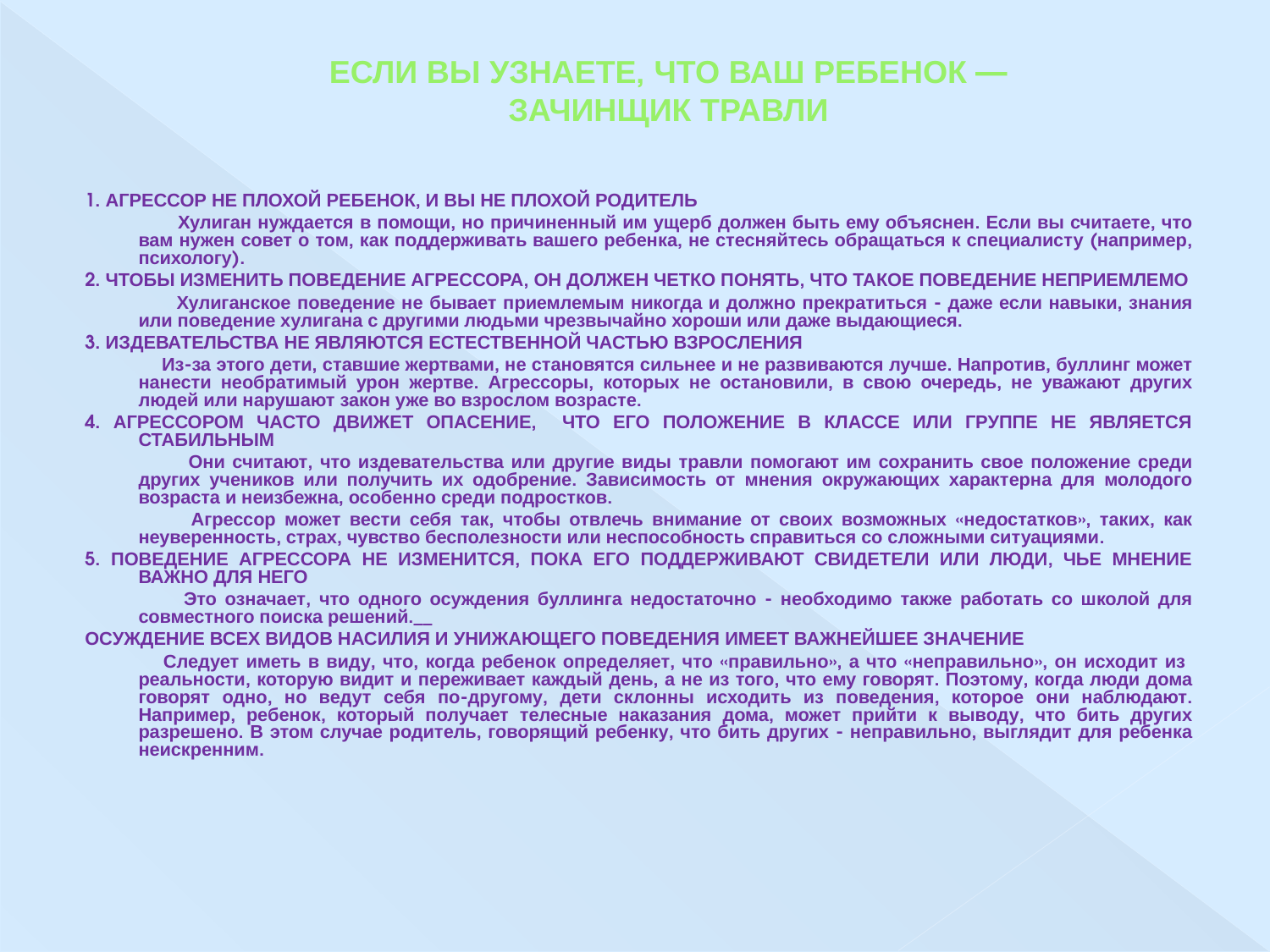

# ЕСЛИ ВЫ УЗНАЕТЕ, ЧТО ВАШ РЕБЕНОК — ЗАЧИНЩИК ТРАВЛИ

1. АГРЕССОР НЕ ПЛОХОЙ РЕБЕНОК, И ВЫ НЕ ПЛОХОЙ РОДИТЕЛЬ
               Хулиган нуждается в помощи, но причиненный им ущерб должен быть ему объяснен. Если вы считаете, что вам нужен совет о том, как поддерживать вашего ребенка, не стесняйтесь обращаться к специалисту (например, психологу).
2. ЧТОБЫ ИЗМЕНИТЬ ПОВЕДЕНИЕ АГРЕССОРА, ОН ДОЛЖЕН ЧЕТКО ПОНЯТЬ, ЧТО ТАКОЕ ПОВЕДЕНИЕ НЕПРИЕМЛЕМО
              Хулиганское поведение не бывает приемлемым никогда и должно прекратиться - даже если навыки, знания или поведение хулигана с другими людьми чрезвычайно хороши или даже выдающиеся.
3. ИЗДЕВАТЕЛЬСТВА НЕ ЯВЛЯЮТСЯ ЕСТЕСТВЕННОЙ ЧАСТЬЮ ВЗРОСЛЕНИЯ
              Из-за этого дети, ставшие жертвами, не становятся сильнее и не развиваются лучше. Напротив, буллинг может нанести необратимый урон жертве. Агрессоры, которых не остановили, в свою очередь, не уважают других людей или нарушают закон уже во взрослом возрасте.
4. АГРЕССОРОМ ЧАСТО ДВИЖЕТ ОПАСЕНИЕ,  ЧТО ЕГО ПОЛОЖЕНИЕ В КЛАССЕ ИЛИ ГРУППЕ НЕ ЯВЛЯЕТСЯ СТАБИЛЬНЫМ
              Они считают, что издевательства или другие виды травли помогают им сохранить свое положение среди других учеников или получить их одобрение. Зависимость от мнения окружающих характерна для молодого возраста и неизбежна, особенно среди подростков.
            Агрессор может вести себя так, чтобы отвлечь внимание от своих возможных «недостатков», таких, как неуверенность, страх, чувство бесполезности или неспособность справиться со сложными ситуациями.
5. ПОВЕДЕНИЕ АГРЕССОРА НЕ ИЗМЕНИТСЯ, ПОКА ЕГО ПОДДЕРЖИВАЮТ СВИДЕТЕЛИ ИЛИ ЛЮДИ, ЧЬЕ МНЕНИЕ ВАЖНО ДЛЯ НЕГО
            Это означает, что одного осуждения буллинга недостаточно - необходимо также работать со школой для совместного поиска решений.__
ОСУЖДЕНИЕ ВСЕХ ВИДОВ НАСИЛИЯ И УНИЖАЮЩЕГО ПОВЕДЕНИЯ ИМЕЕТ ВАЖНЕЙШЕЕ ЗНАЧЕНИЕ
           Следует иметь в виду, что, когда ребенок определяет, что «правильно», а что «неправильно», он исходит из  реальности, которую видит и переживает каждый день, а не из того, что ему говорят. Поэтому, когда люди дома говорят одно, но ведут себя по-другому, дети склонны исходить из поведения, которое они наблюдают. Например, ребенок, который получает телесные наказания дома, может прийти к выводу, что бить других разрешено. В этом случае родитель, говорящий ребенку, что бить других - неправильно, выглядит для ребенка неискренним.